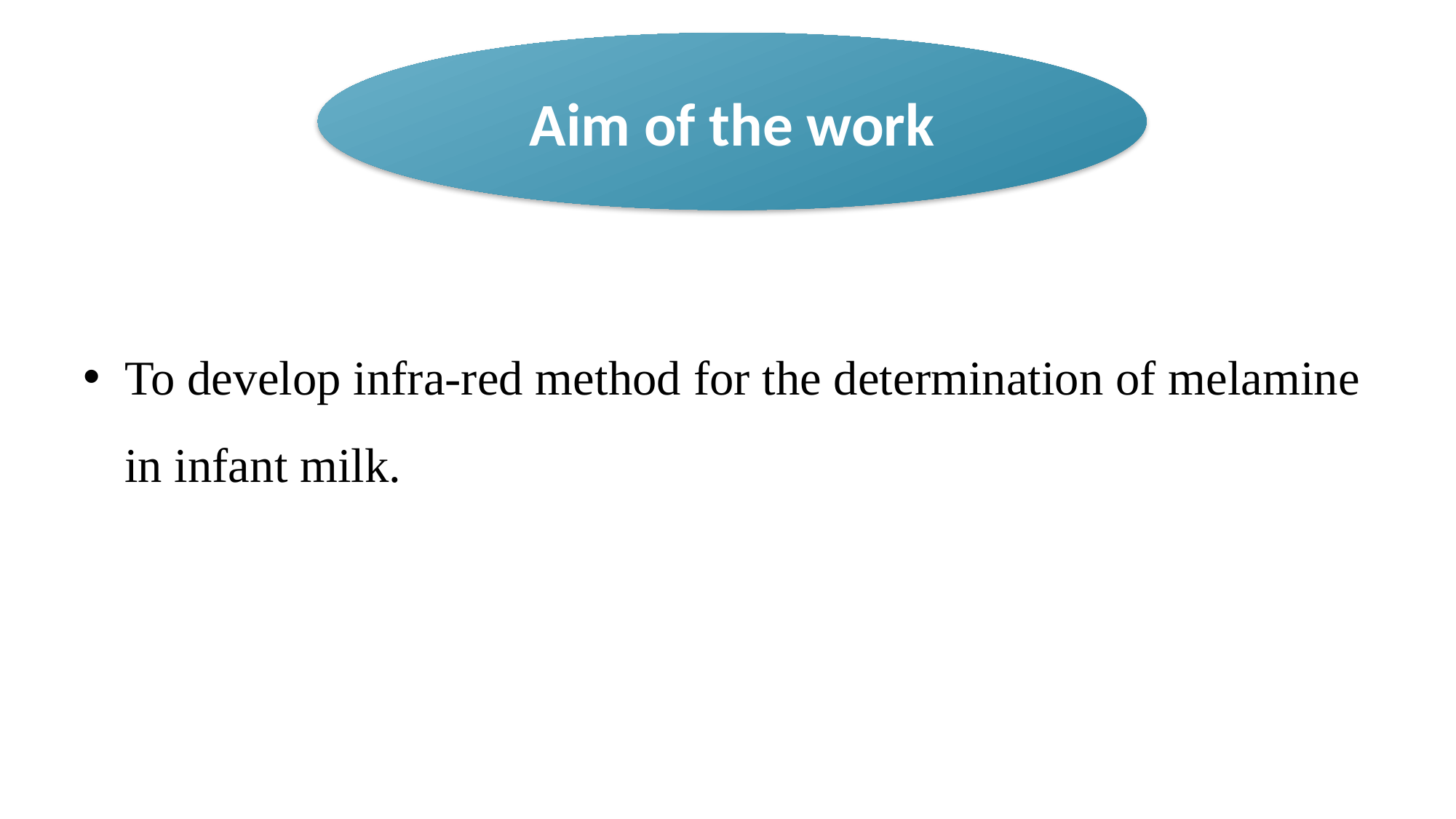

Aim of the work
To develop infra-red method for the determination of melamine in infant milk.